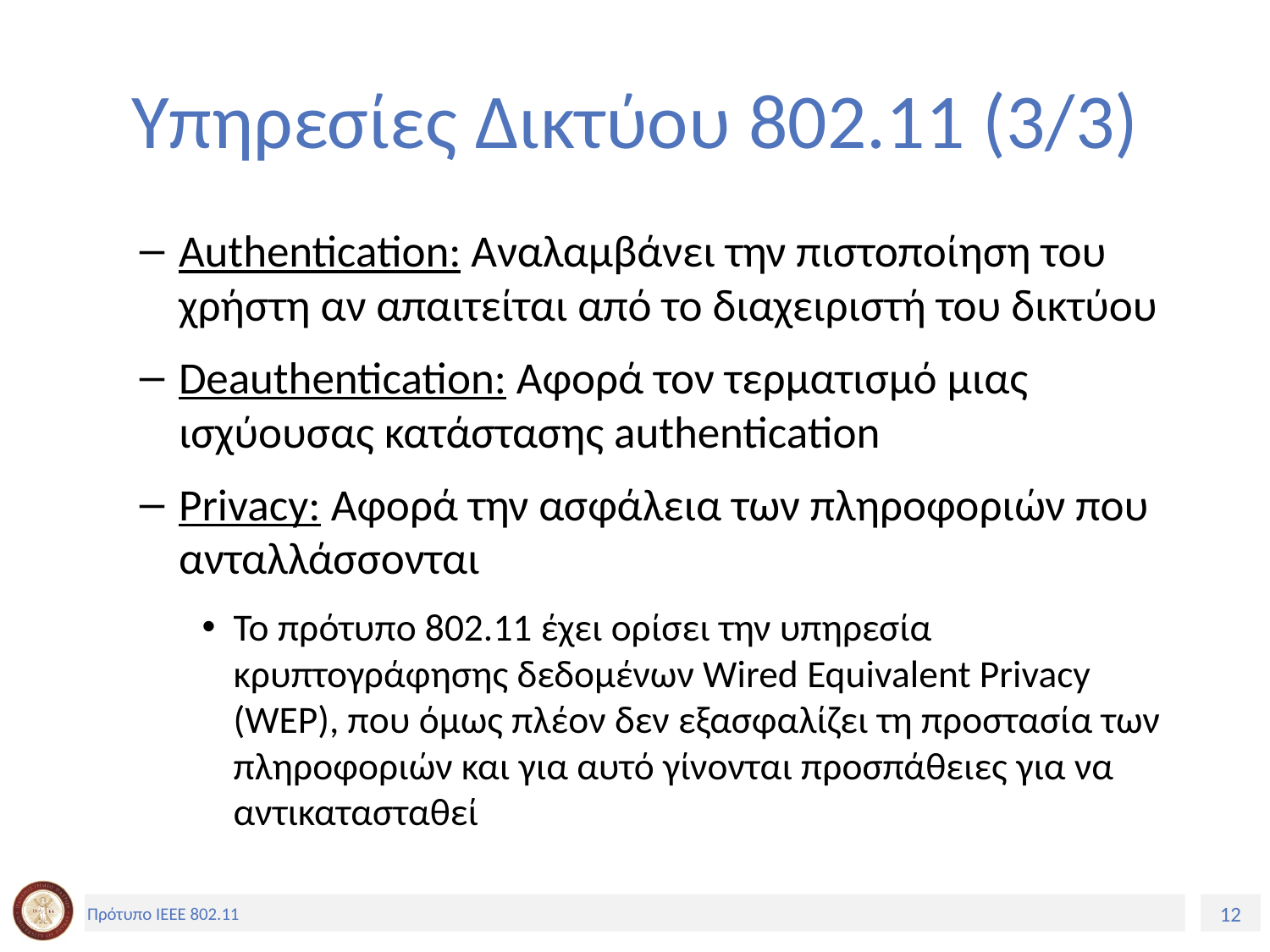

# Υπηρεσίες Δικτύου 802.11 (3/3)
Authentication: Αναλαμβάνει την πιστοποίηση του χρήστη αν απαιτείται από το διαχειριστή του δικτύου
Deauthentication: Αφορά τον τερματισμό μιας ισχύουσας κατάστασης authentication
Privacy: Αφορά την ασφάλεια των πληροφοριών που ανταλλάσσονται
Το πρότυπο 802.11 έχει ορίσει την υπηρεσία κρυπτογράφησης δεδομένων Wired Equivalent Privacy (WEP), που όμως πλέον δεν εξασφαλίζει τη προστασία των πληροφοριών και για αυτό γίνονται προσπάθειες για να αντικατασταθεί